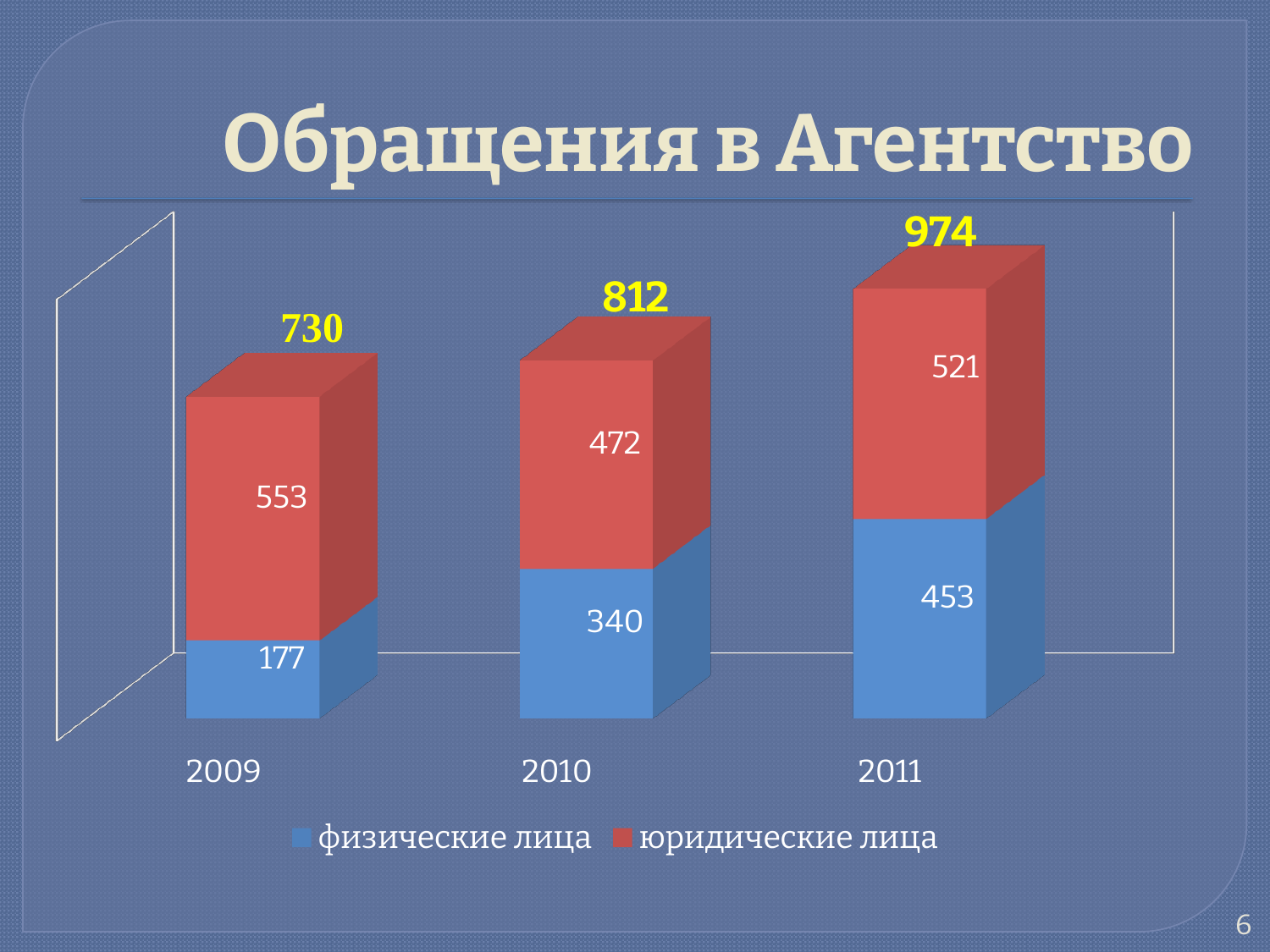

# Обращения в Агентство

[unsupported chart]

974
812
6